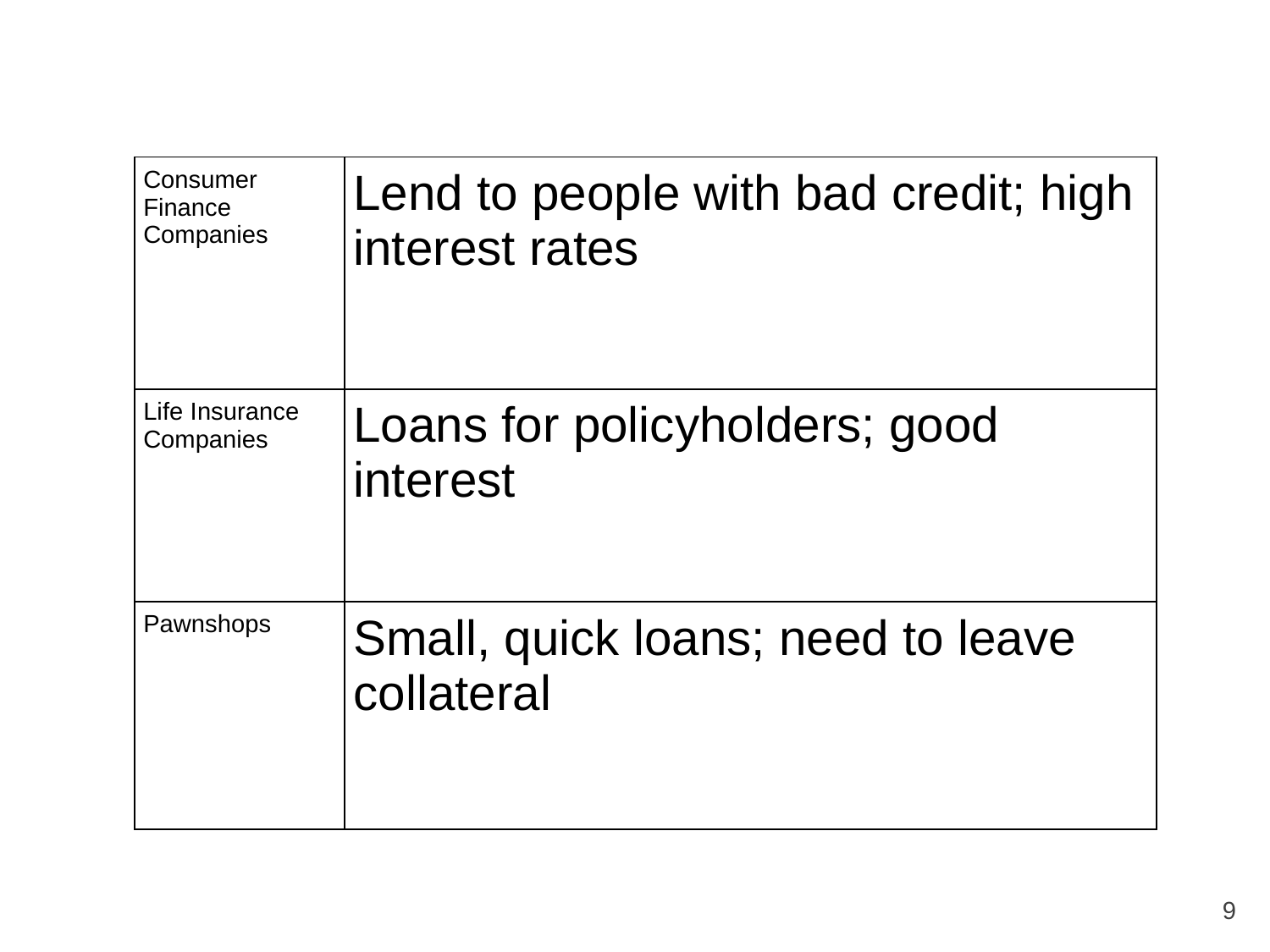

Vocabulary
| Consumer Finance Companies | Lend to people with bad credit; high interest rates |
| --- | --- |
| Life Insurance Companies | Loans for policyholders; good interest |
| Pawnshops | Small, quick loans; need to leave collateral |

9